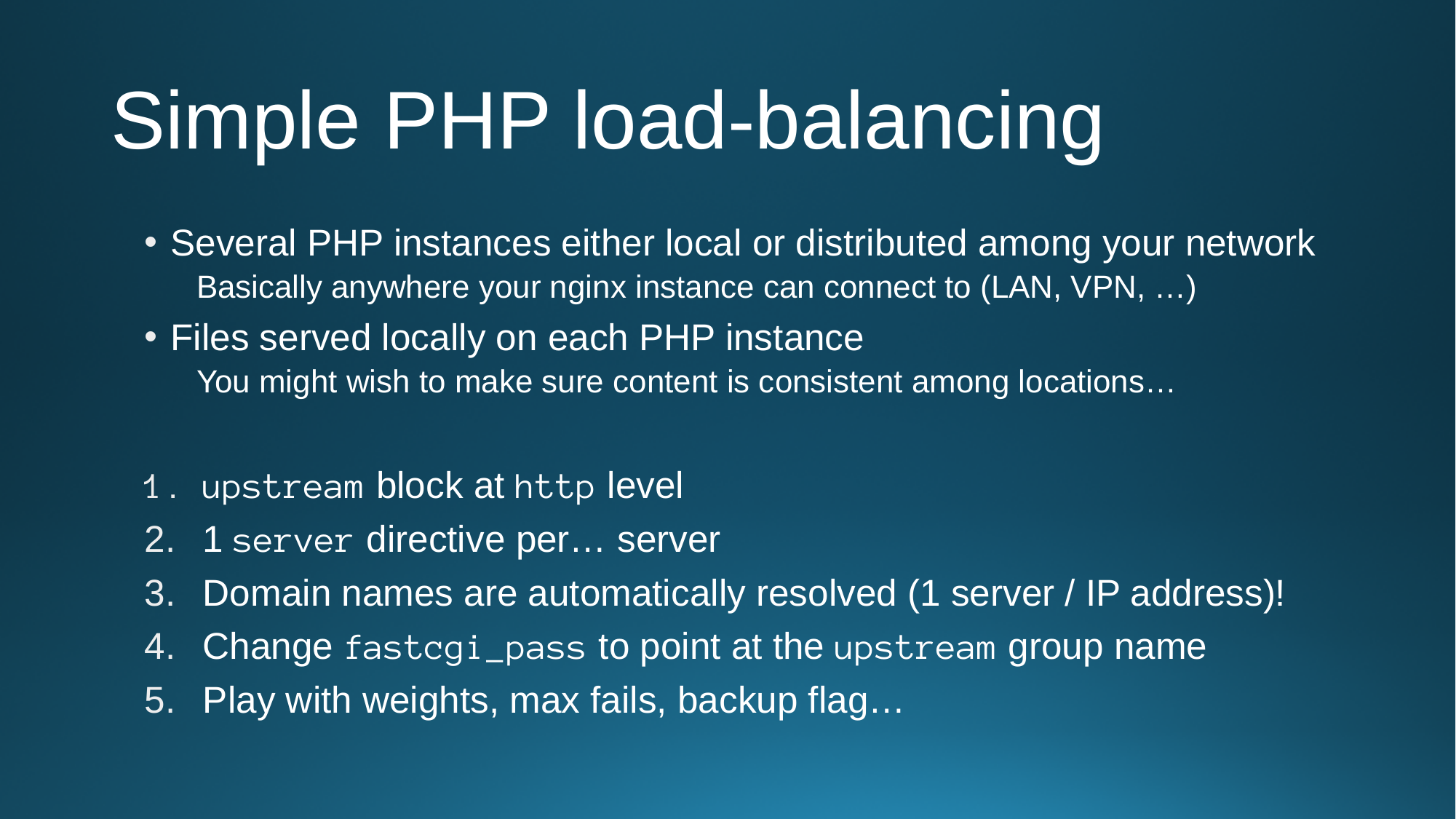

# Simple PHP load-balancing
Several PHP instances either local or distributed among your network
Basically anywhere your nginx instance can connect to (LAN, VPN, …)
Files served locally on each PHP instance
You might wish to make sure content is consistent among locations…

upstream block at http level
1 server directive per… server
Domain names are automatically resolved (1 server / IP address)!
Change fastcgi_pass to point at the upstream group name
Play with weights, max fails, backup flag…